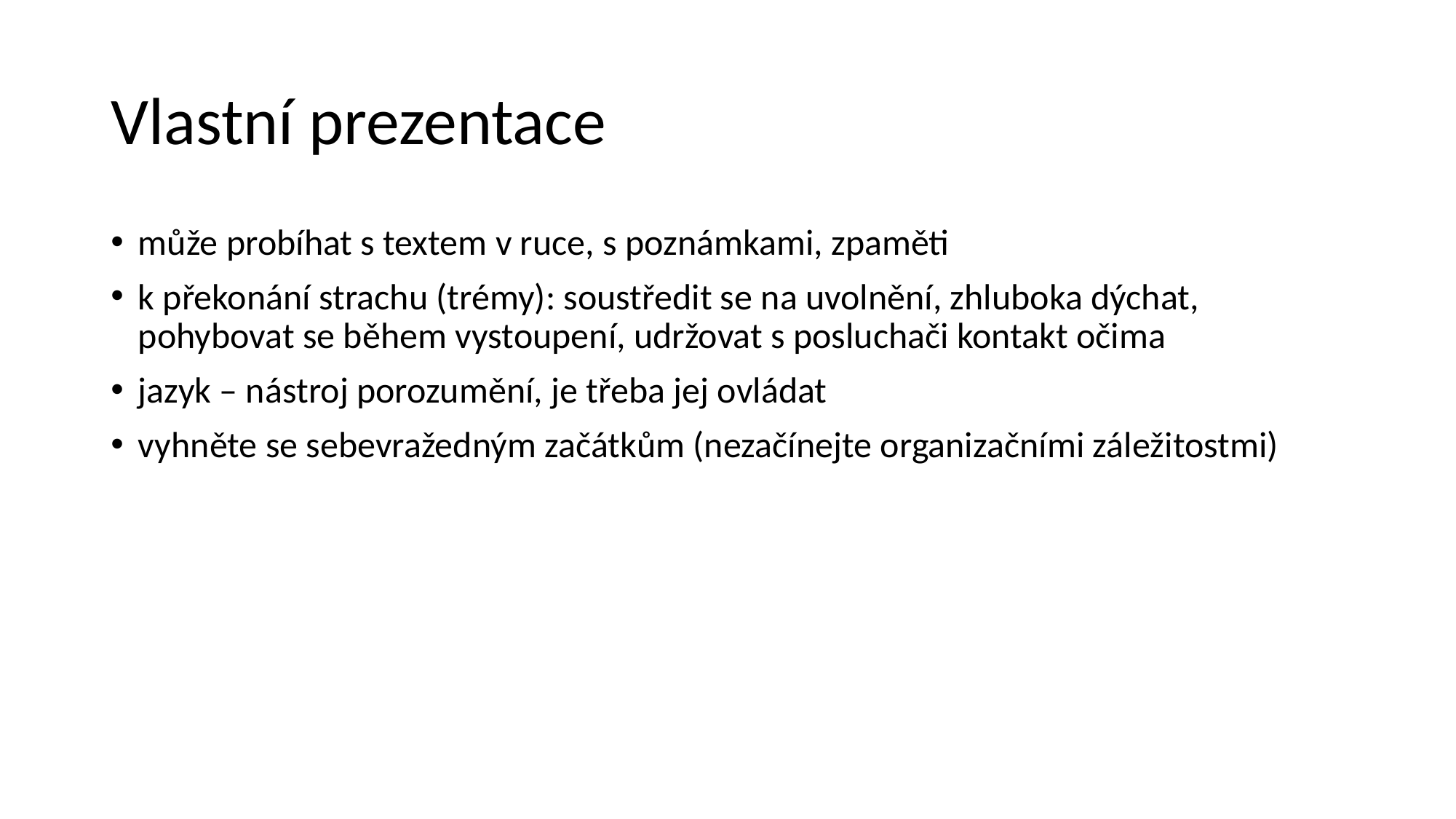

# Vlastní prezentace
může probíhat s textem v ruce, s poznámkami, zpaměti
k překonání strachu (trémy): soustředit se na uvolnění, zhluboka dýchat, pohybovat se během vystoupení, udržovat s posluchači kontakt očima
jazyk – nástroj porozumění, je třeba jej ovládat
vyhněte se sebevražedným začátkům (nezačínejte organizačními záležitostmi)